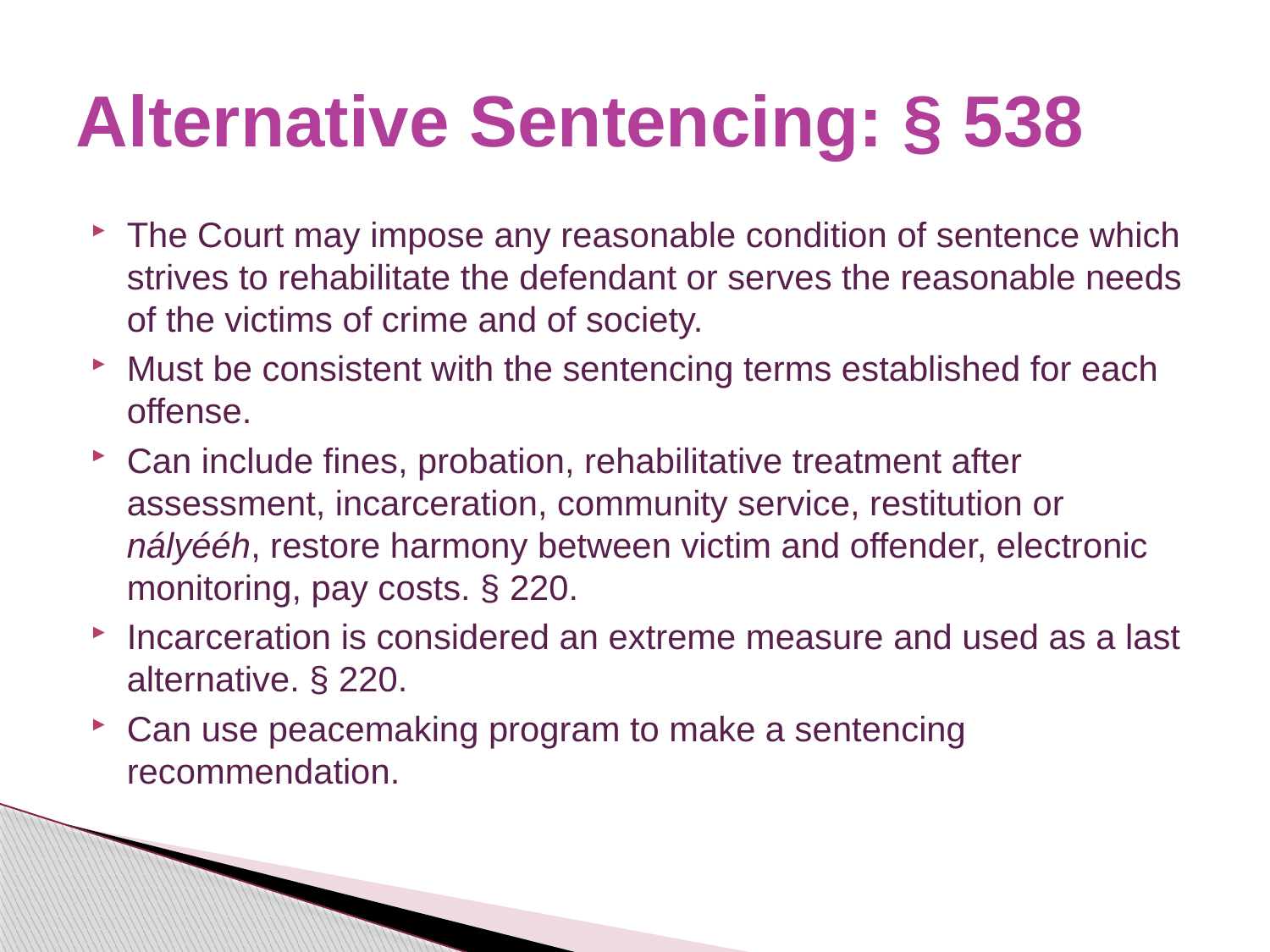

# Alternative Sentencing: § 538
The Court may impose any reasonable condition of sentence which strives to rehabilitate the defendant or serves the reasonable needs of the victims of crime and of society.
Must be consistent with the sentencing terms established for each offense.
Can include fines, probation, rehabilitative treatment after assessment, incarceration, community service, restitution or nályééh, restore harmony between victim and offender, electronic monitoring, pay costs. § 220.
Incarceration is considered an extreme measure and used as a last alternative. § 220.
Can use peacemaking program to make a sentencing recommendation.